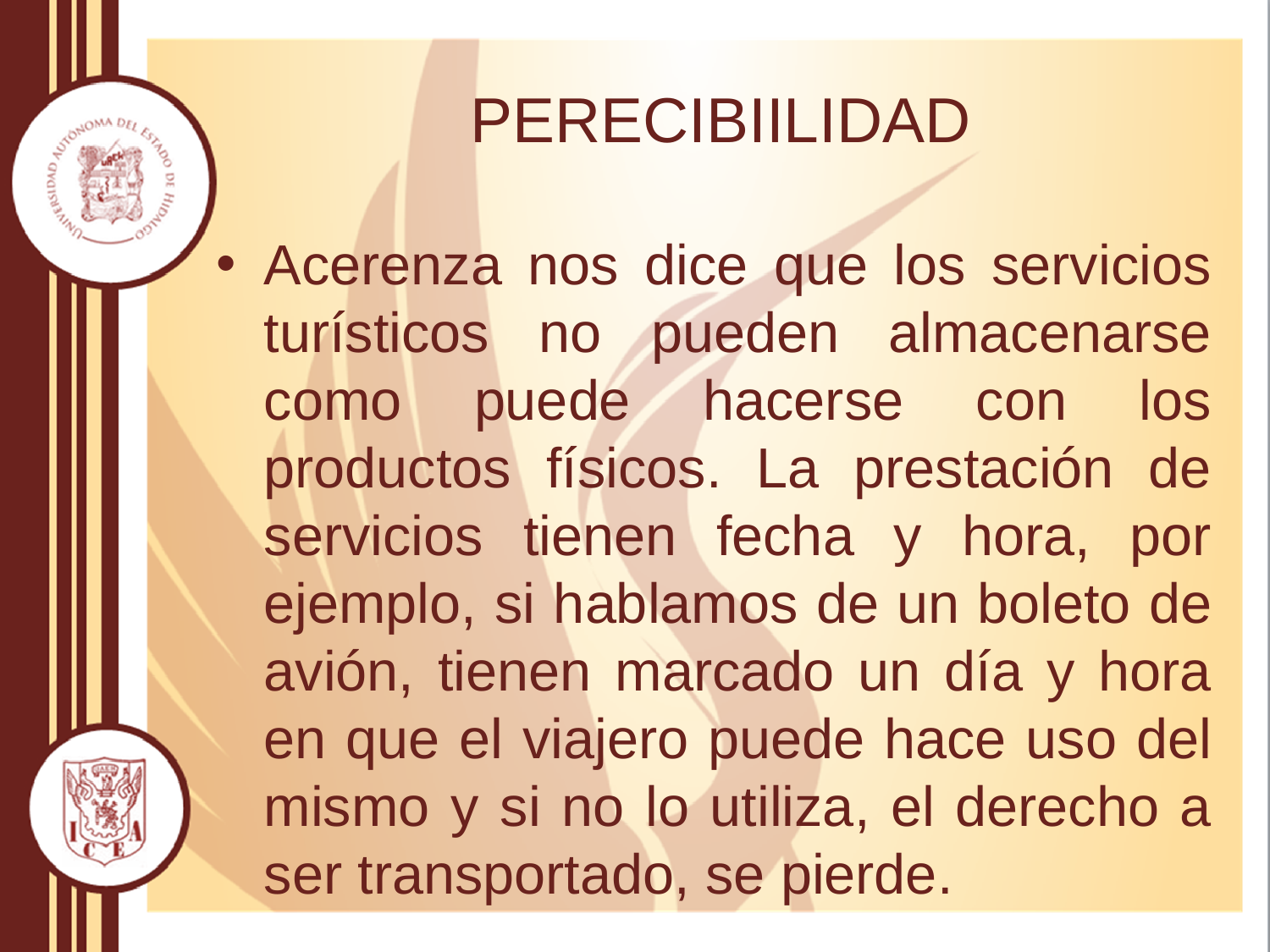

# PERECIBIILIDAD
Acerenza nos dice que los servicios turísticos no pueden almacenarse como puede hacerse con los productos físicos. La prestación de servicios tienen fecha y hora, por ejemplo, si hablamos de un boleto de avión, tienen marcado un día y hora en que el viajero puede hace uso del mismo y si no lo utiliza, el derecho a ser transportado, se pierde.